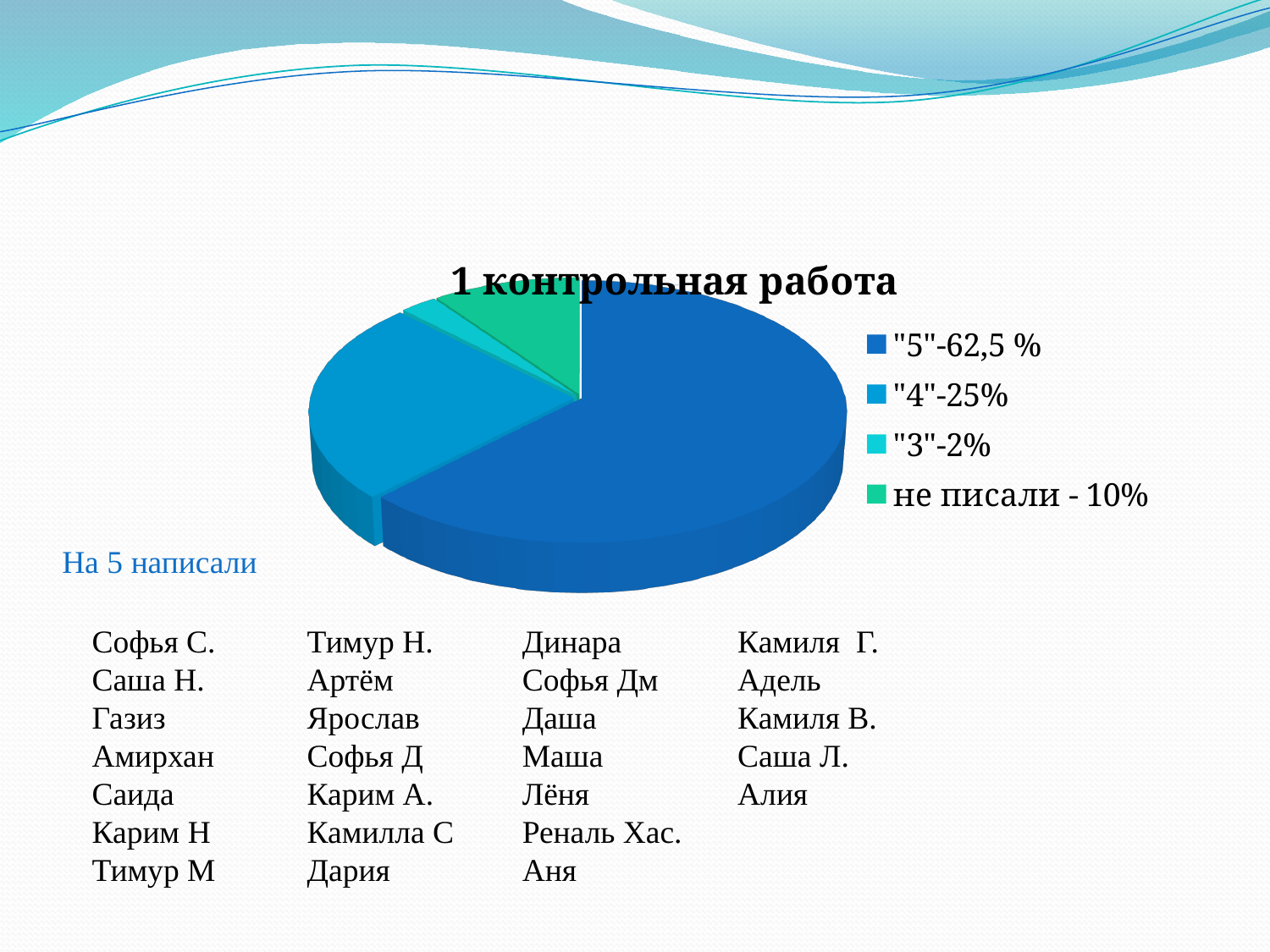

[unsupported chart]

# Мои достижения– по математике
На 5 написали

Софья С.
Саша Н.
Газиз
Амирхан
Саида
Карим Н
Тимур М
Тимур Н.
Артём
Ярослав
Софья Д
Карим А.
Камилла С
Дария
Динара
Софья Дм
Даша
Маша
Лёня
Реналь Хас.
Аня
Камиля  Г.
Адель
Камиля В.
Саша Л.
Алия